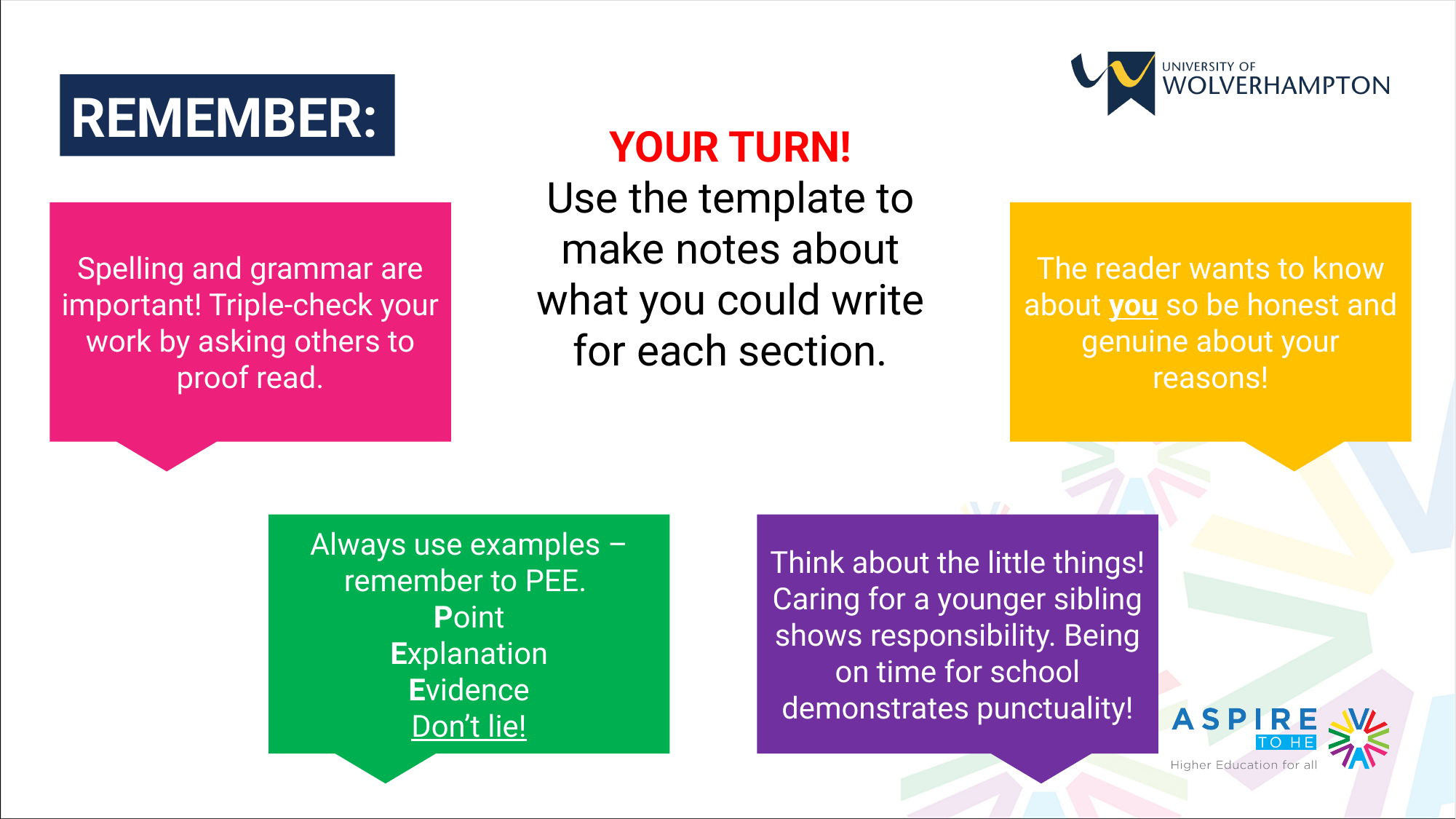

REMEMBER:
YOUR TURN!
Use the template to make notes about what you could write for each section.
Spelling and grammar are important! Triple-check your work by asking others to proof read.
The reader wants to know about you so be honest and genuine about your reasons!
Always use examples – remember to PEE.
Point
Explanation
Evidence
Don’t lie!
Think about the little things! Caring for a younger sibling shows responsibility. Being on time for school demonstrates punctuality!